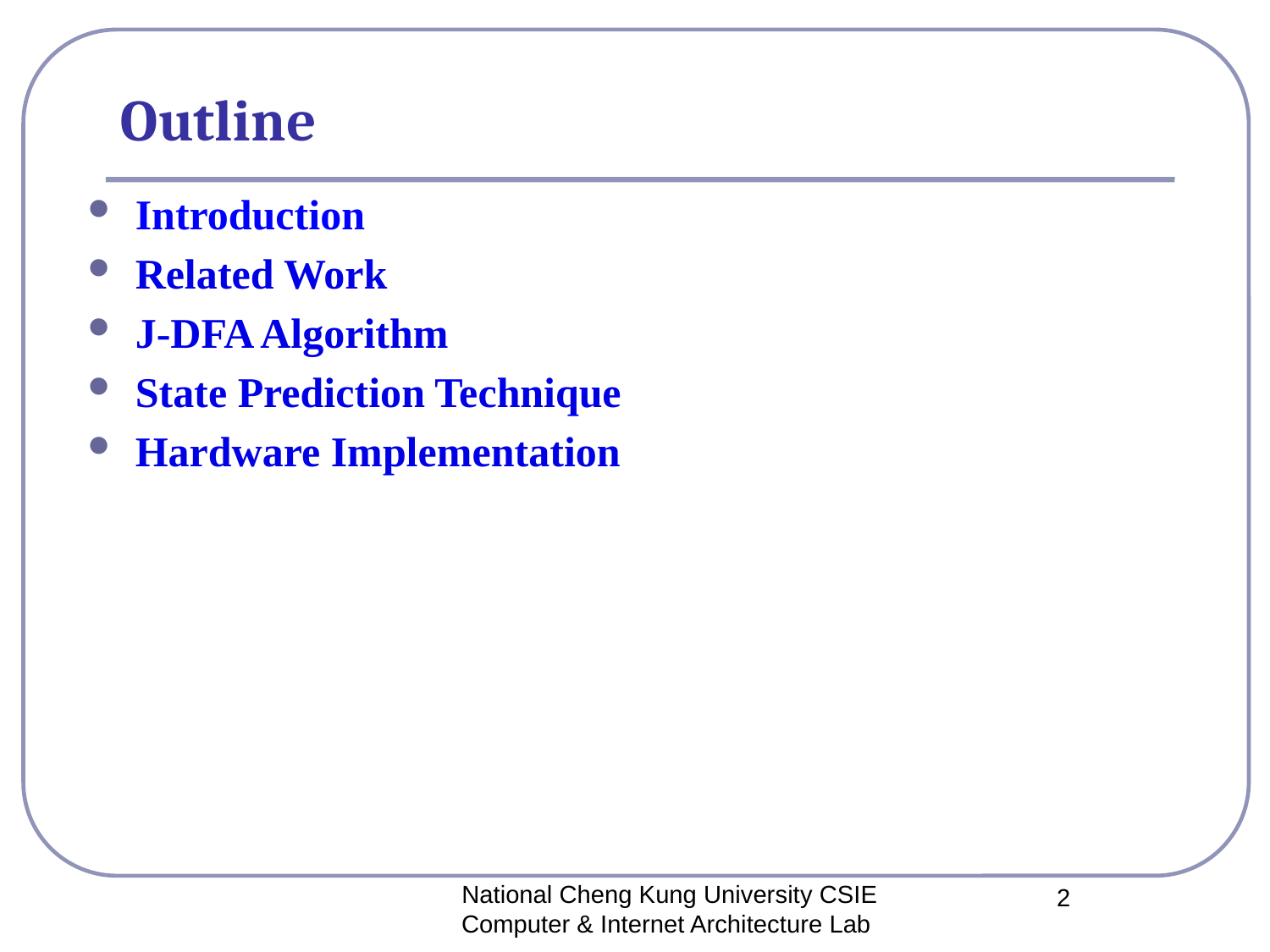

# Outline
Introduction
Related Work
J-DFA Algorithm
State Prediction Technique
Hardware Implementation
National Cheng Kung University CSIE Computer & Internet Architecture Lab
2